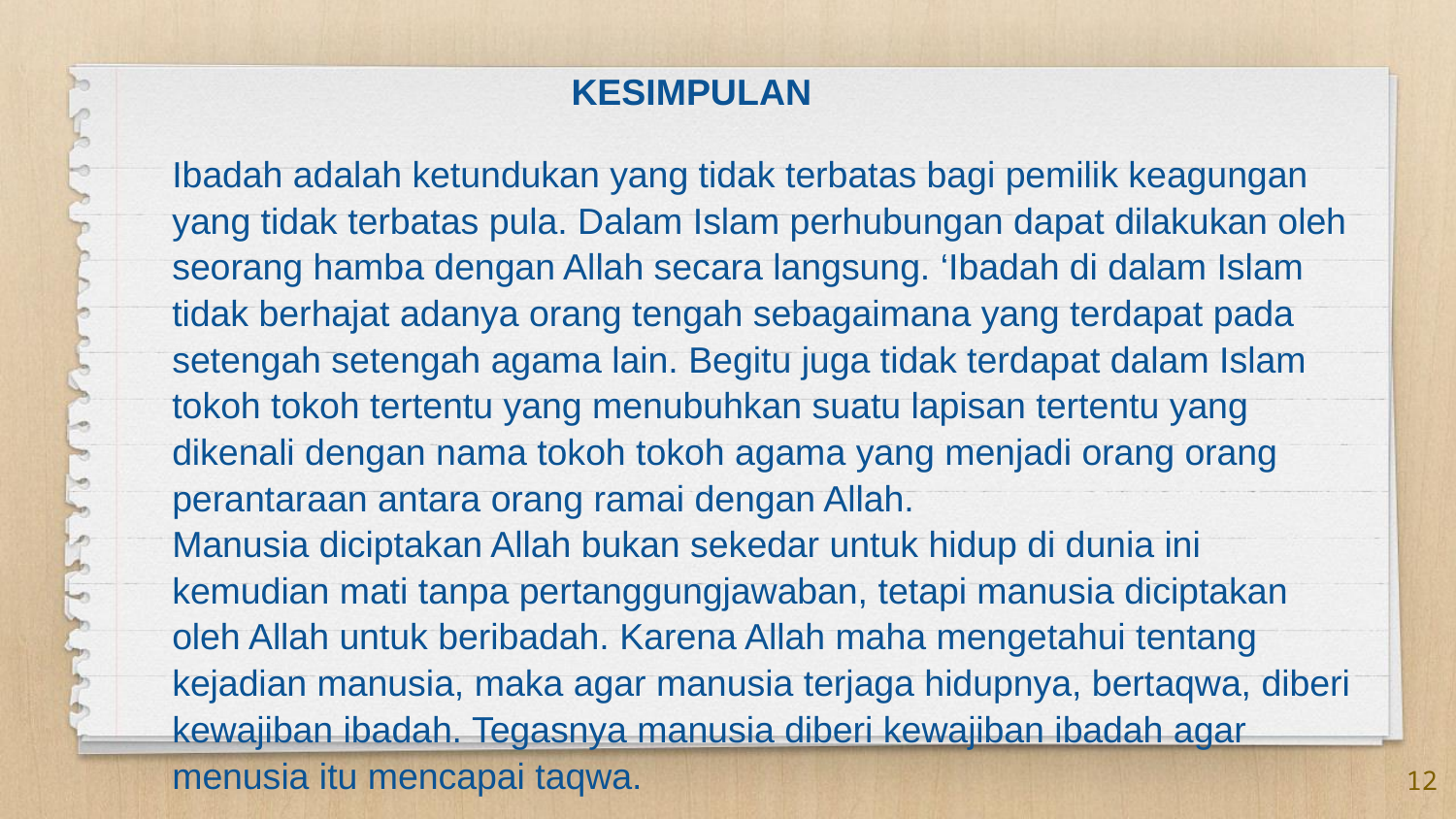

KESIMPULAN
Ibadah adalah ketundukan yang tidak terbatas bagi pemilik keagungan yang tidak terbatas pula. Dalam Islam perhubungan dapat dilakukan oleh seorang hamba dengan Allah secara langsung. ‘Ibadah di dalam Islam tidak berhajat adanya orang tengah sebagaimana yang terdapat pada setengah setengah agama lain. Begitu juga tidak terdapat dalam Islam tokoh tokoh tertentu yang menubuhkan suatu lapisan tertentu yang dikenali dengan nama tokoh tokoh agama yang menjadi orang orang perantaraan antara orang ramai dengan Allah.
Manusia diciptakan Allah bukan sekedar untuk hidup di dunia ini kemudian mati tanpa pertanggungjawaban, tetapi manusia diciptakan oleh Allah untuk beribadah. Karena Allah maha mengetahui tentang kejadian manusia, maka agar manusia terjaga hidupnya, bertaqwa, diberi kewajiban ibadah. Tegasnya manusia diberi kewajiban ibadah agar menusia itu mencapai taqwa.
12